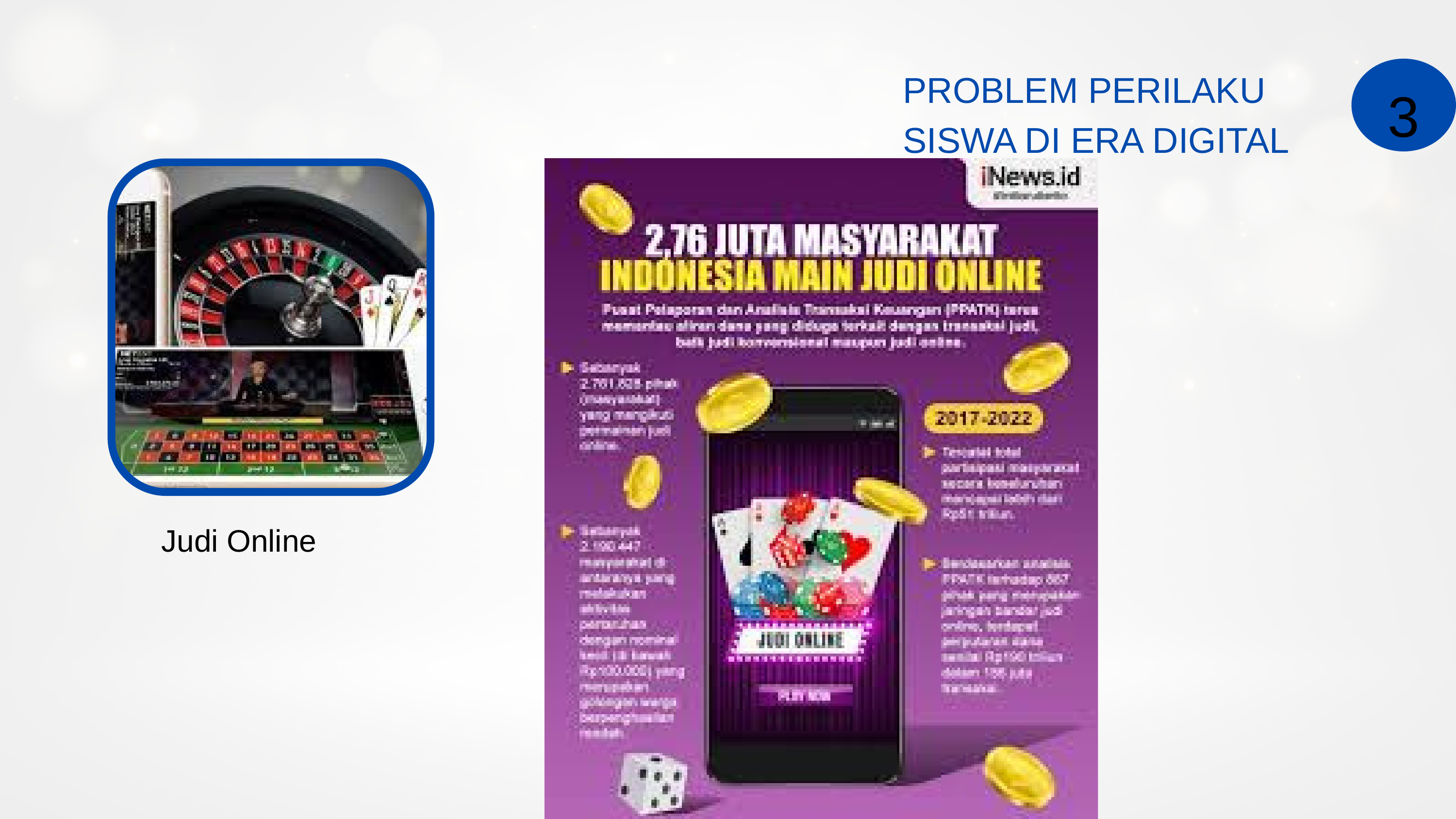

PROBLEM PERILAKU SISWA DI ERA DIGITAL
3

Judi Online